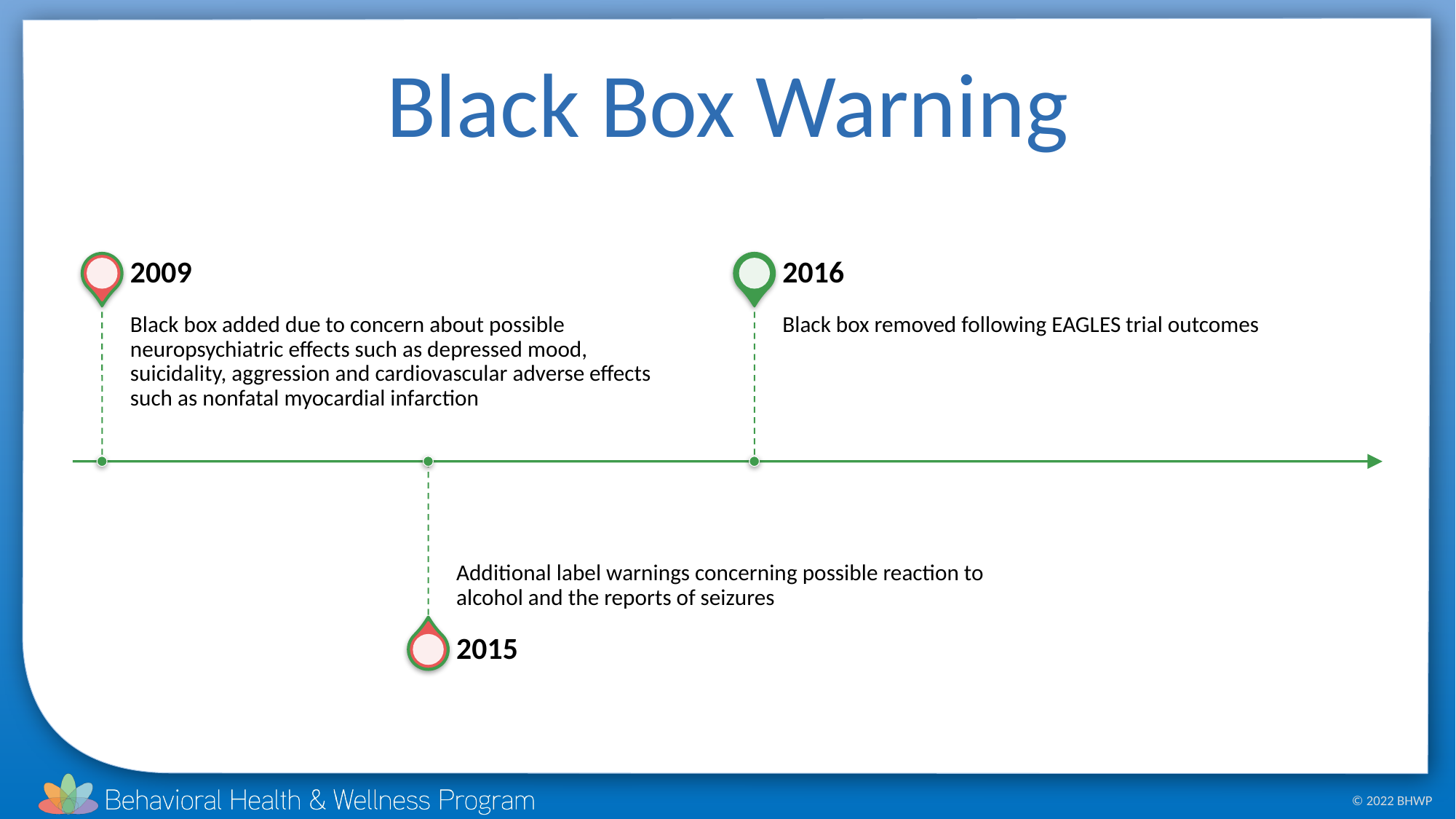

# Black Box Warning
Black box added due to concern about possible neuropsychiatric effects such as depressed mood, suicidality, aggression and cardiovascular adverse effects such as nonfatal myocardial infarction
2009
Additional label warnings concerning possible reaction to alcohol and the reports of seizures
2015
Black box removed following EAGLES trial outcomes
2016